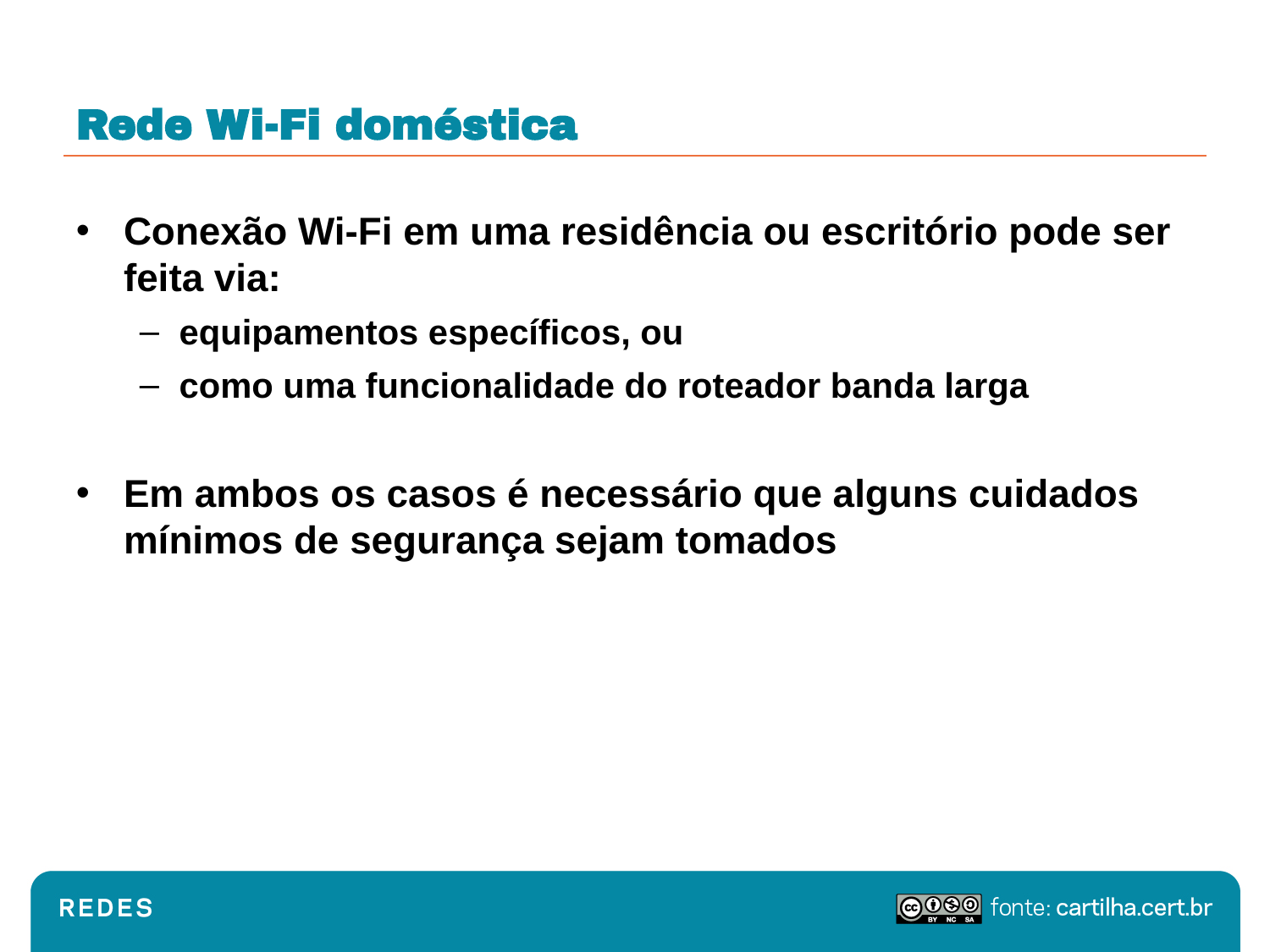

# Rede Wi-Fi doméstica
Conexão Wi-Fi em uma residência ou escritório pode ser feita via:
equipamentos específicos, ou
como uma funcionalidade do roteador banda larga

Em ambos os casos é necessário que alguns cuidados mínimos de segurança sejam tomados